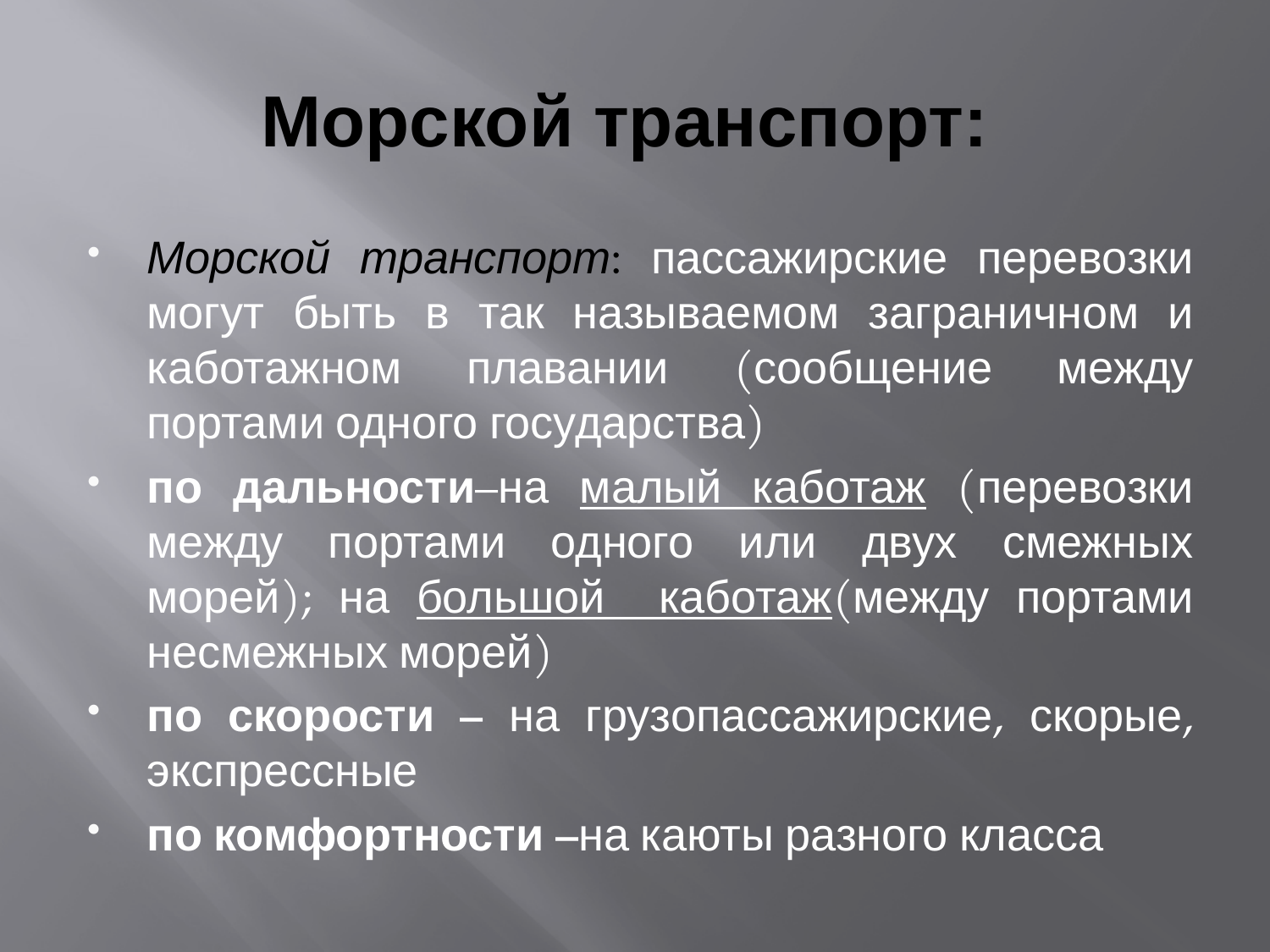

# Морской транспорт:
Морской транспорт: пассажирские перевозки могут быть в так называемом заграничном и каботажном плавании (сообщение между портами одного государства)
по дальности–на малый каботаж (перевозки между портами одного или двух смежных морей); на большой  каботаж(между портами несмежных морей)
по скорости – на грузопассажирские, скорые, экспрессные
по комфортности –на каюты разного класса